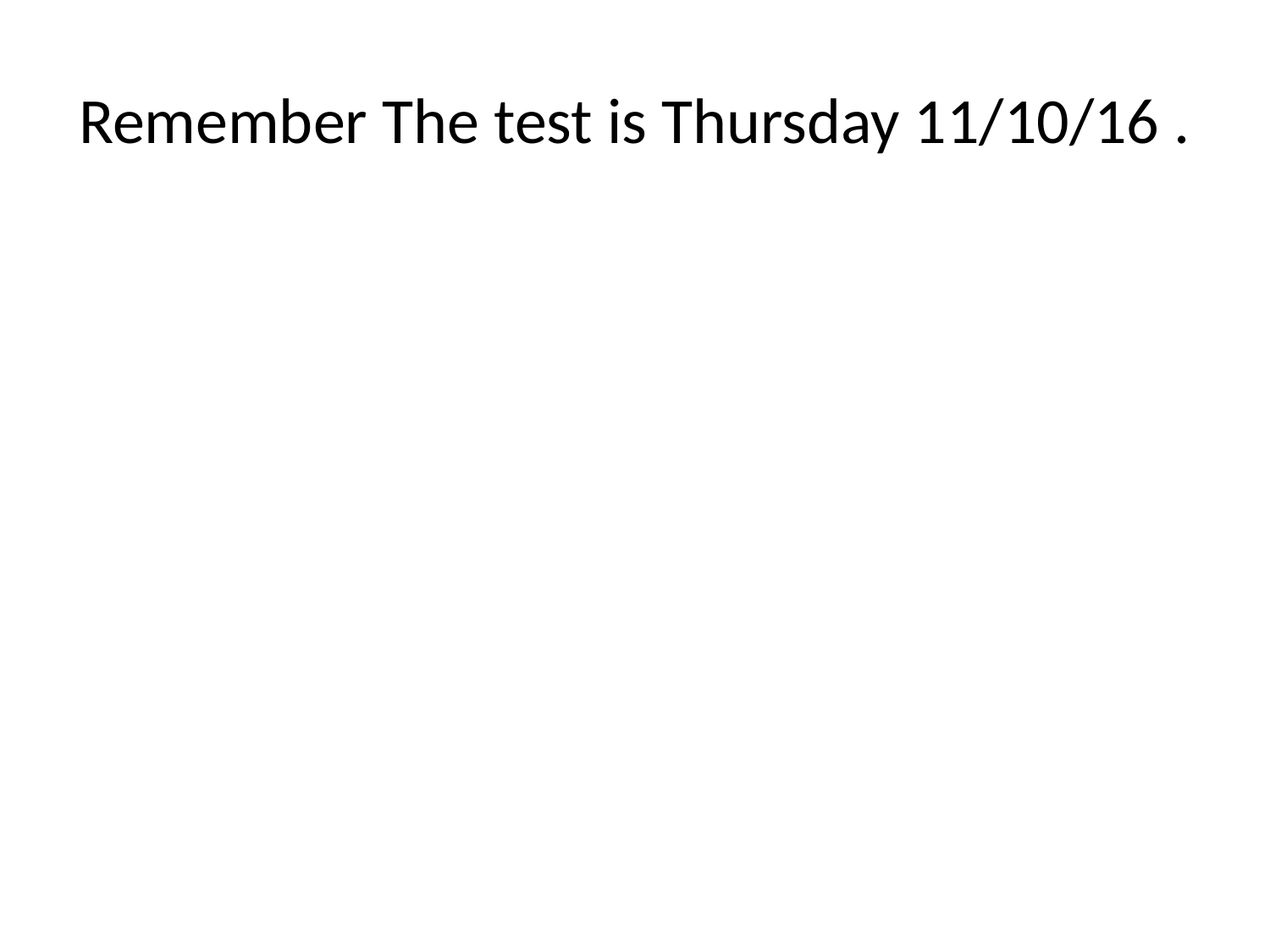

# Remember The test is Thursday 11/10/16 .